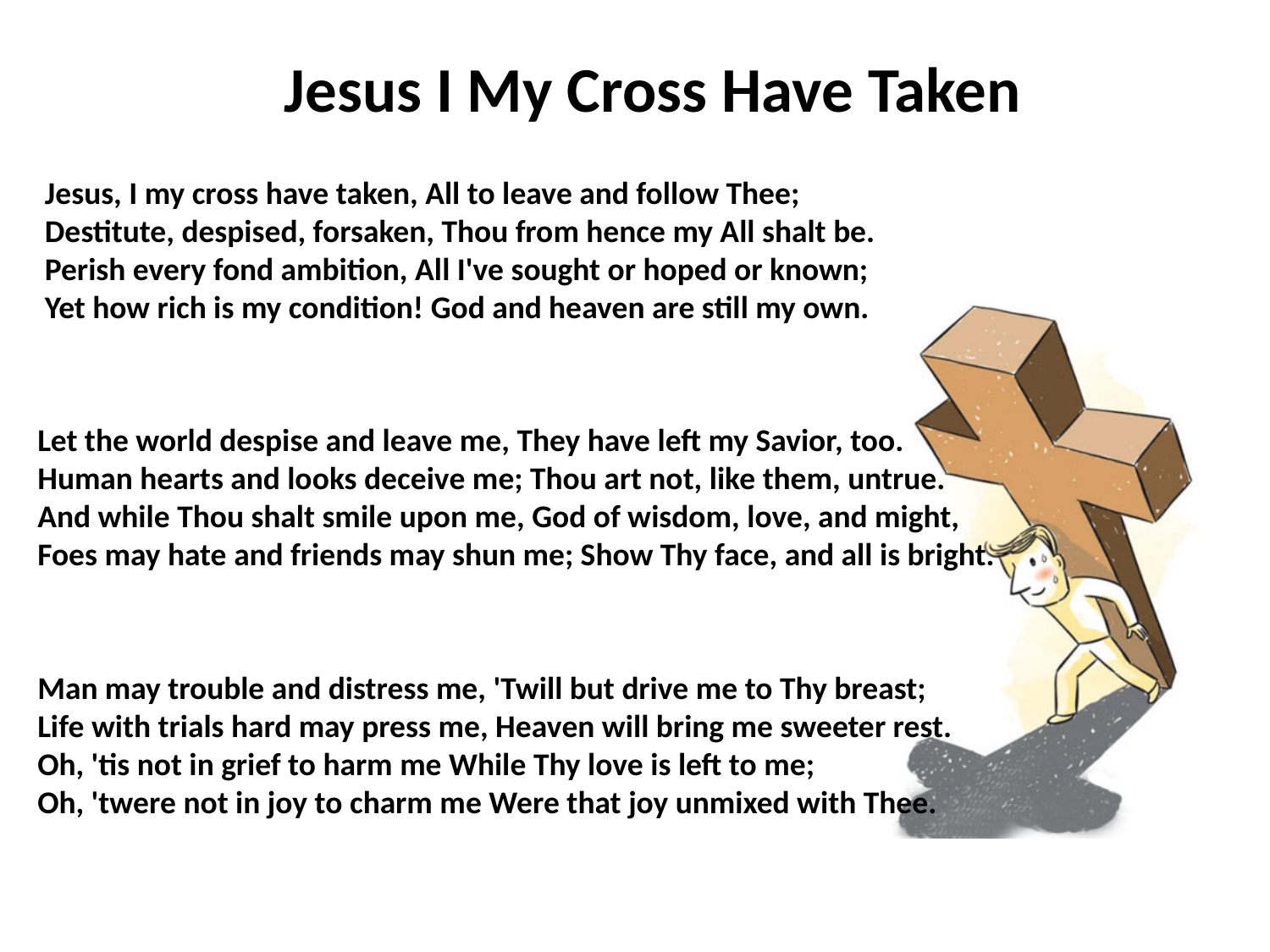

# Jesus I My Cross Have Taken
 Jesus, I my cross have taken, All to leave and follow Thee;
 Destitute, despised, forsaken, Thou from hence my All shalt be.
 Perish every fond ambition, All I've sought or hoped or known;
 Yet how rich is my condition! God and heaven are still my own.

Let the world despise and leave me, They have left my Savior, too.
Human hearts and looks deceive me; Thou art not, like them, untrue.
And while Thou shalt smile upon me, God of wisdom, love, and might,
Foes may hate and friends may shun me; Show Thy face, and all is bright.

Man may trouble and distress me, 'Twill but drive me to Thy breast;
Life with trials hard may press me, Heaven will bring me sweeter rest.
Oh, 'tis not in grief to harm me While Thy love is left to me;
Oh, 'twere not in joy to charm me Were that joy unmixed with Thee.